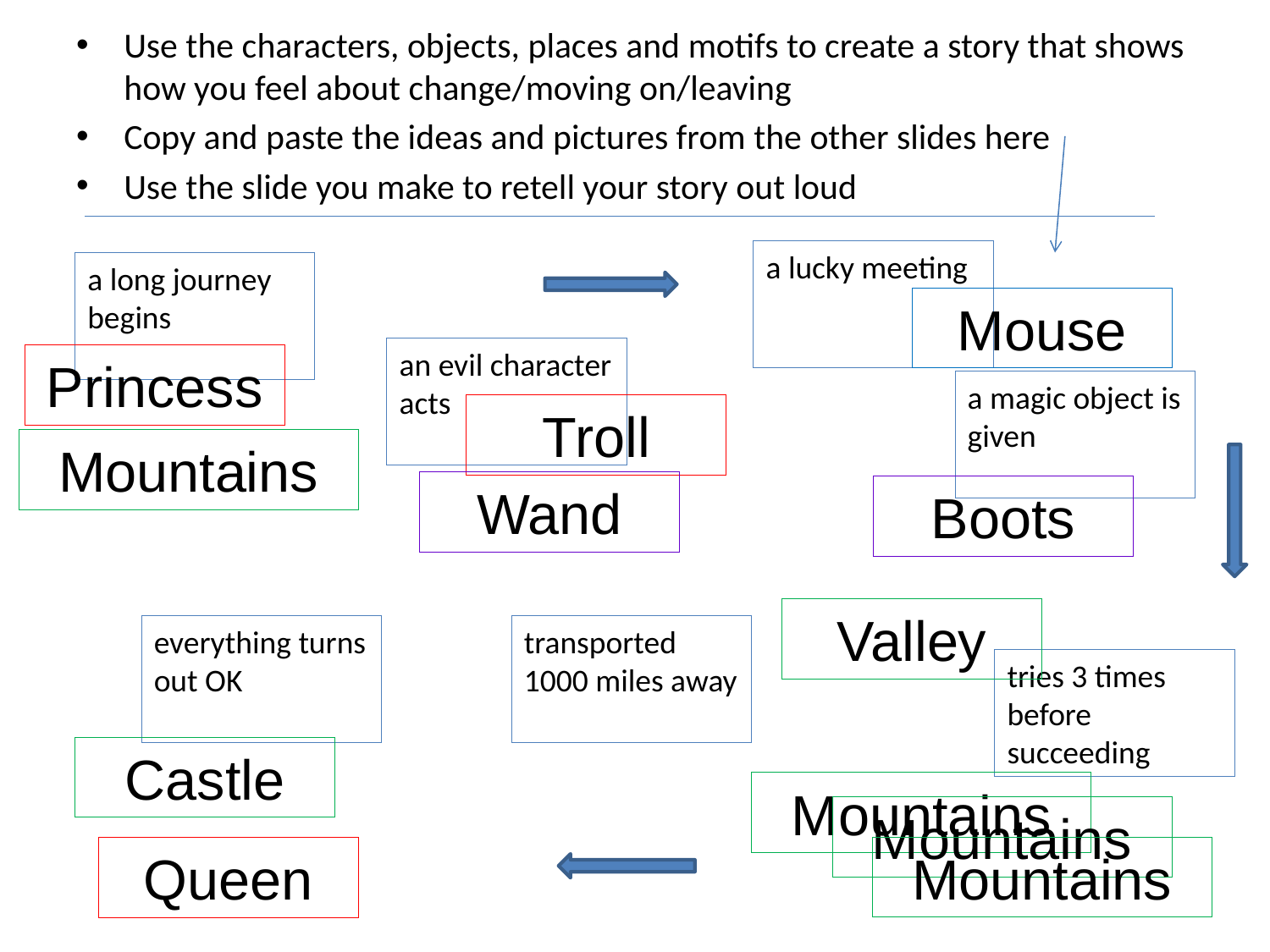

Use the characters, objects, places and motifs to create a story that shows how you feel about change/moving on/leaving
Copy and paste the ideas and pictures from the other slides here
Use the slide you make to retell your story out loud
a lucky meeting

a long journey begins

Mouse
an evil character acts

Princess
a magic object is given

Troll
Mountains
Wand
Boots

Valley
everything turns out OK

transported 1000 miles away

tries 3 times before succeeding
Castle
Mountains
Mountains
Mountains
Queen